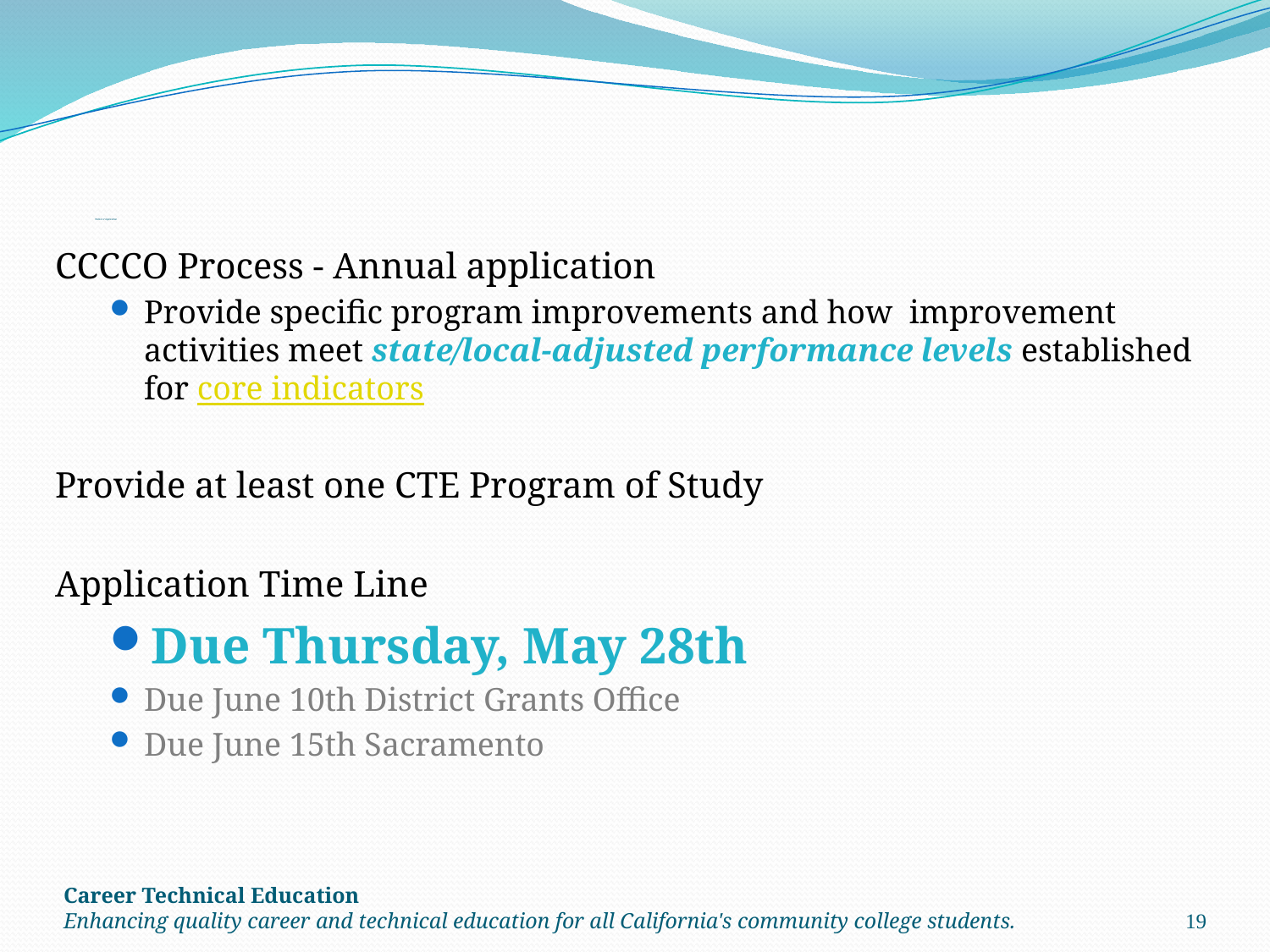

Perkins V Application
CCCCO Process - Annual application
Provide specific program improvements and how  improvement activities meet state/local-adjusted performance levels established for core indicators

Provide at least one CTE Program of Study

Application Time Line
Due Thursday, May 28th
Due June 10th District Grants Office
Due June 15th Sacramento

Career Technical Education
Enhancing quality career and technical education for all California's community college students.
19